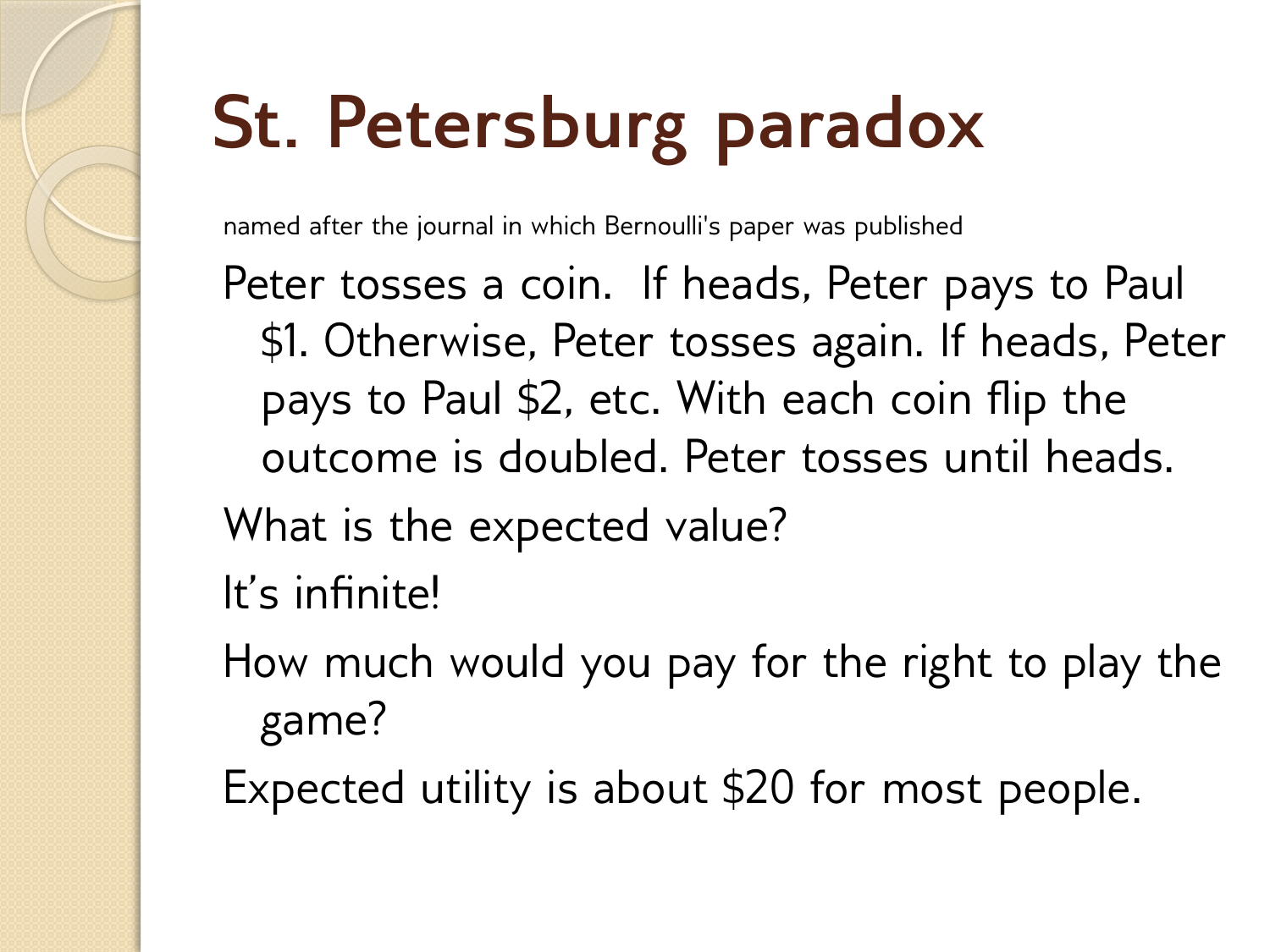

# St. Petersburg paradox
named after the journal in which Bernoulli's paper was published
Peter tosses a coin.  If heads, Peter pays to Paul $1. Otherwise, Peter tosses again. If heads, Peter pays to Paul $2, etc. With each coin flip the outcome is doubled. Peter tosses until heads.
What is the expected value?
It’s infinite!
How much would you pay for the right to play the game?
Expected utility is about $20 for most people.